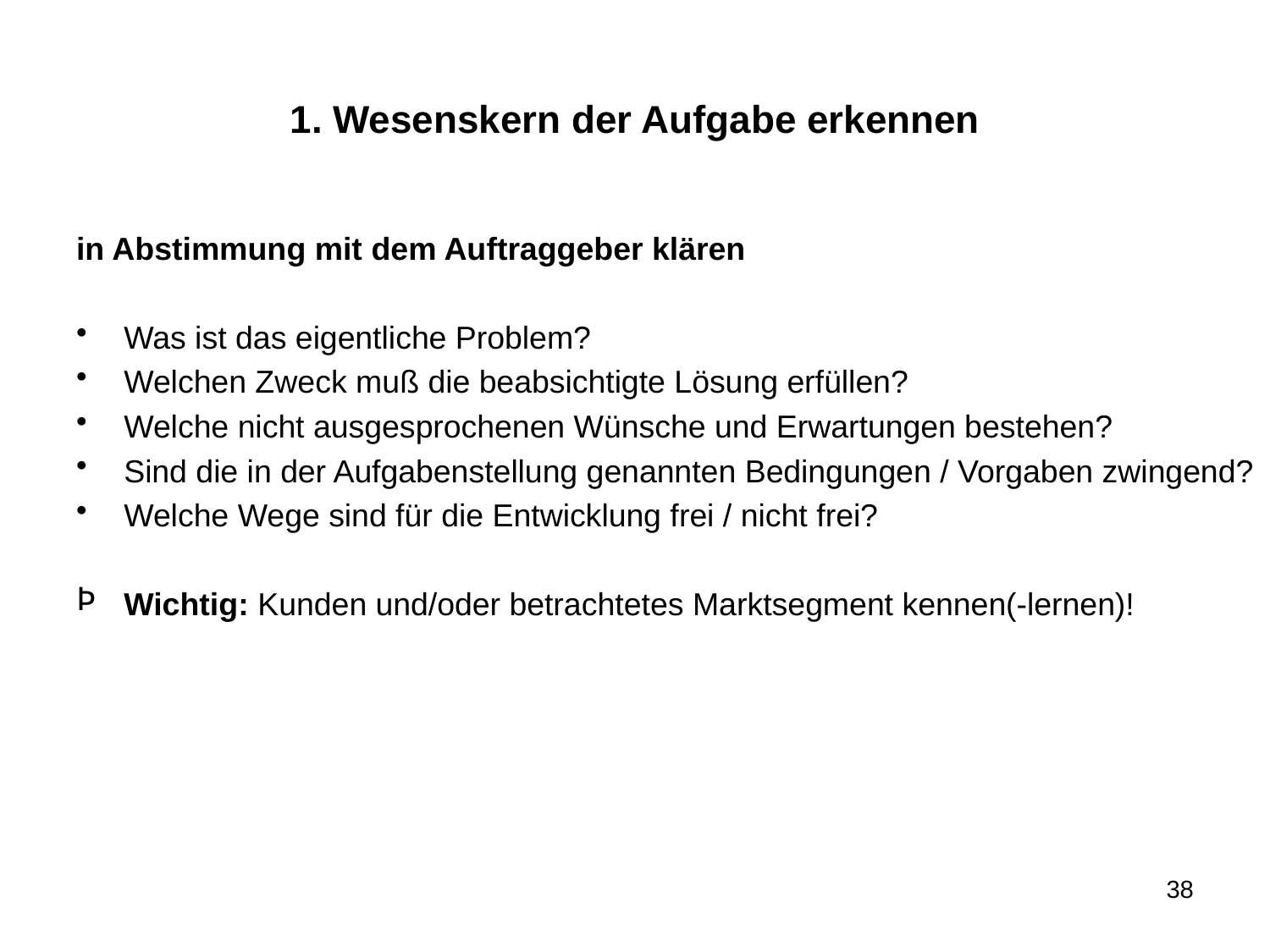

# 1. Wesenskern der Aufgabe erkennen
in Abstimmung mit dem Auftraggeber klären

Was ist das eigentliche Problem?
Welchen Zweck muß die beabsichtigte Lösung erfüllen?
Welche nicht ausgesprochenen Wünsche und Erwartungen bestehen?
Sind die in der Aufgabenstellung genannten Bedingungen / Vorgaben zwingend?
Welche Wege sind für die Entwicklung frei / nicht frei?

Wichtig: Kunden und/oder betrachtetes Marktsegment kennen(-lernen)!
38